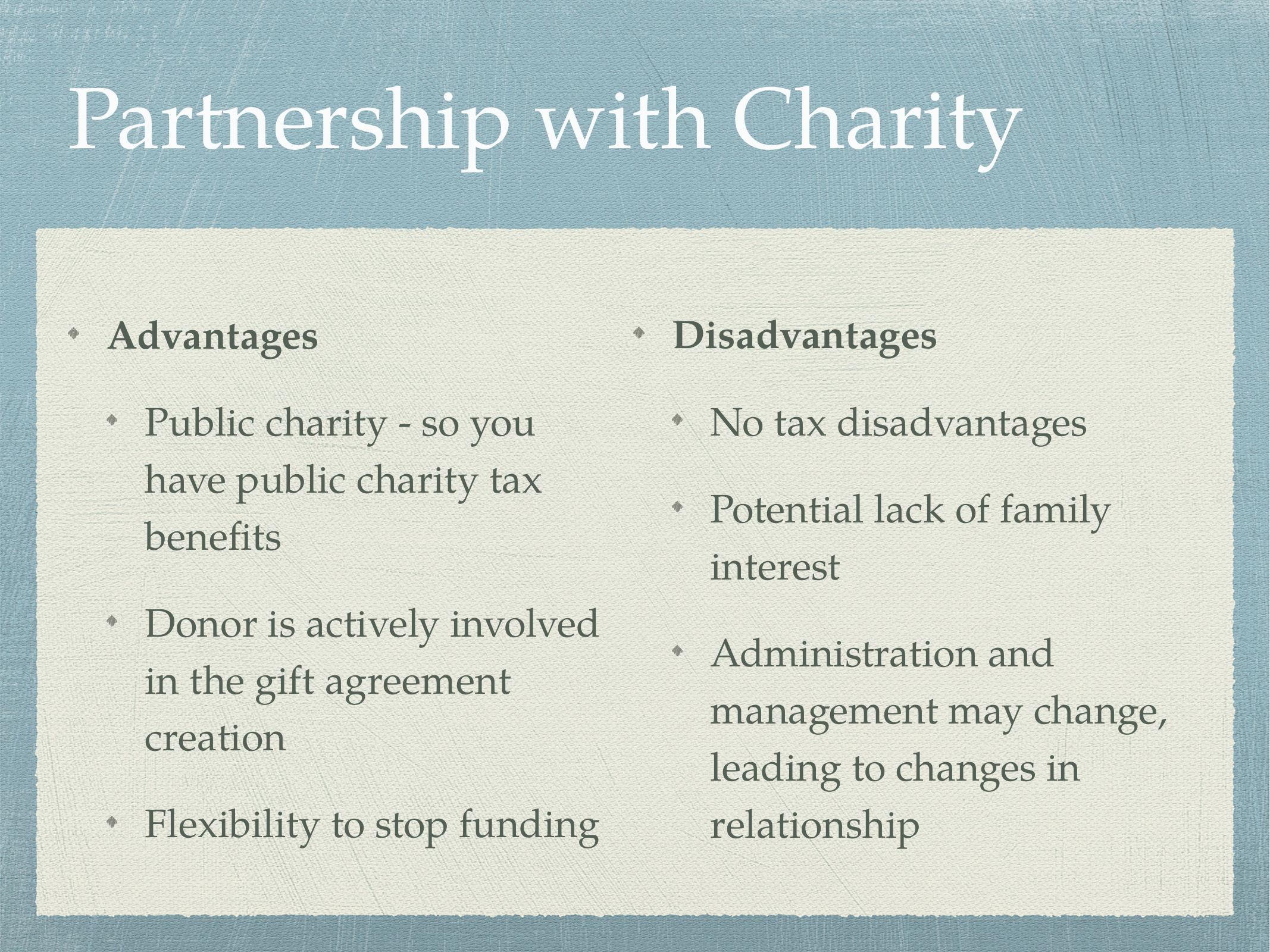

# Partnership with Charity
Advantages
Public charity - so you have public charity tax benefits
Donor is actively involved in the gift agreement creation
Flexibility to stop funding
Disadvantages
No tax disadvantages
Potential lack of family interest
Administration and management may change, leading to changes in relationship